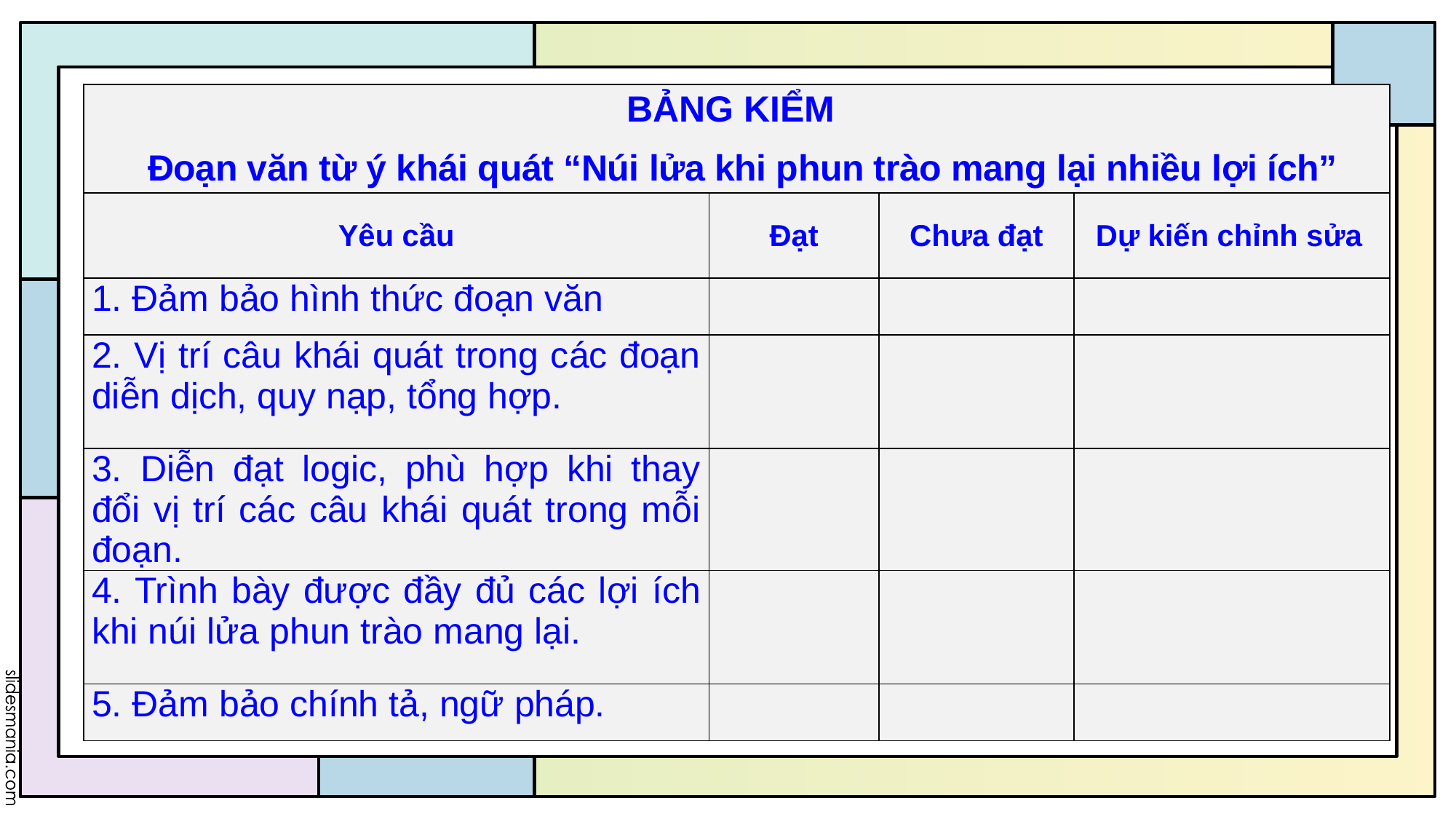

| BẢNG KIỂM Đoạn văn từ ý khái quát “Núi lửa khi phun trào mang lại nhiều lợi ích” |  |  |  |
| --- | --- | --- | --- |
| Yêu cầu | Đạt | Chưa đạt | Dự kiến chỉnh sửa |
| 1. Đảm bảo hình thức đoạn văn |  |  |  |
| 2. Vị trí câu khái quát trong các đoạn diễn dịch, quy nạp, tổng hợp. |  |  |  |
| 3. Diễn đạt logic, phù hợp khi thay đổi vị trí các câu khái quát trong mỗi đoạn. |  |  |  |
| 4. Trình bày được đầy đủ các lợi ích khi núi lửa phun trào mang lại. |  |  |  |
| 5. Đảm bảo chính tả, ngữ pháp. |  |  |  |